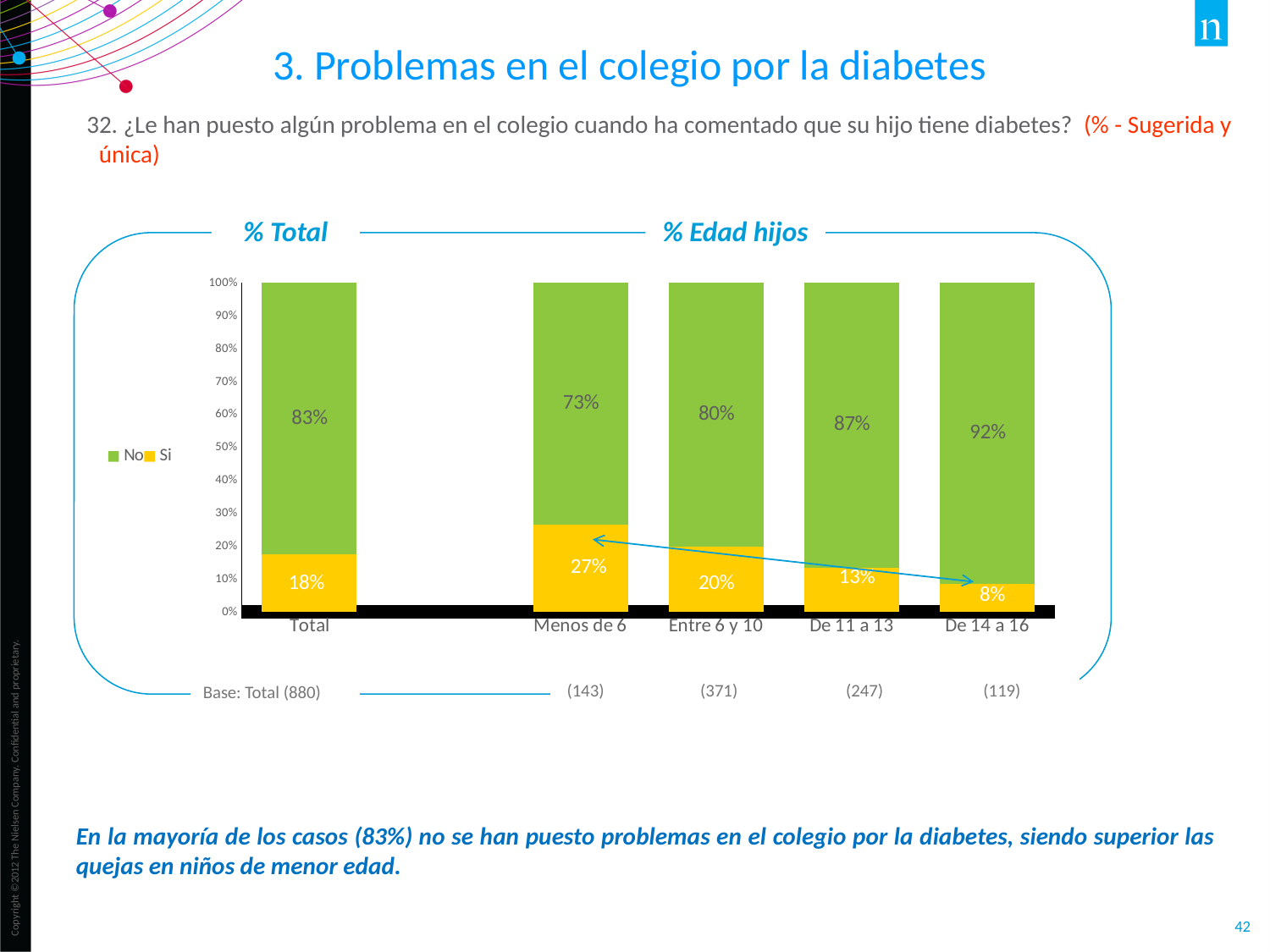

3. Problemas en el colegio por la diabetes
32. ¿Le han puesto algún problema en el colegio cuando ha comentado que su hijo tiene diabetes?  (% - Sugerida y única)
% Total
% Edad hijos

### Chart

| Category | Si | No |
|---|---|---|
| Total | 0.17500000000000002 | 0.8250000000000001 |
|  | None | None |
| Menos de 6 | 0.266 | 0.7340000000000001 |
| Entre 6 y 10 | 0.197 | 0.803 |
| De 11 a 13 | 0.134 | 0.8660000000000001 |
| De 14 a 16 | 0.08400000000000002 | 0.916 |
 (143)                        (371)                           (247)                         (119)
Base: Total (880)
En la mayoría de los casos (83%) no se han puesto problemas en el colegio por la diabetes, siendo superior las quejas en niños de menor edad.